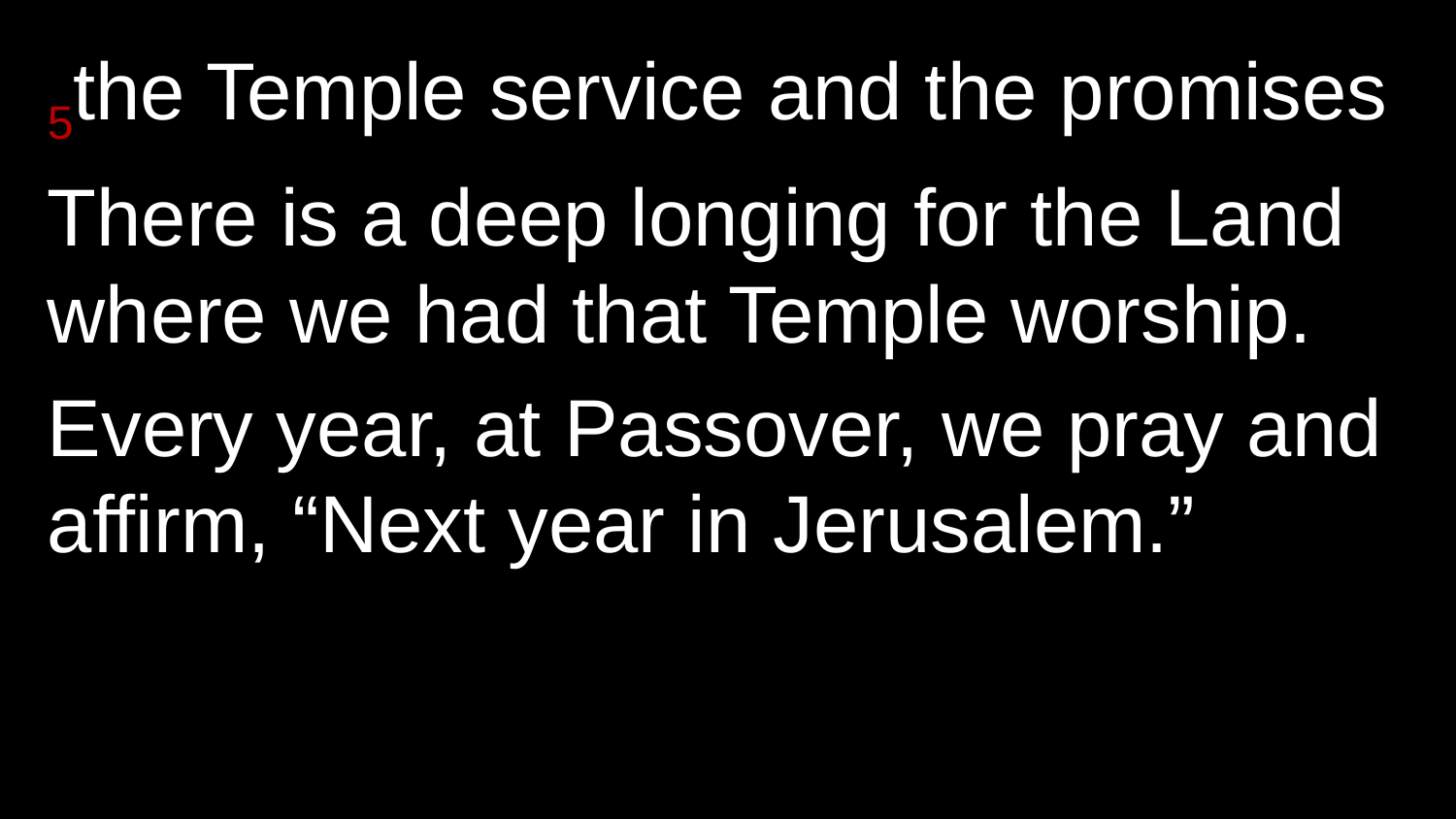

5the Temple service and the promises
There is a deep longing for the Land where we had that Temple worship.
Every year, at Passover, we pray and affirm, “Next year in Jerusalem.”